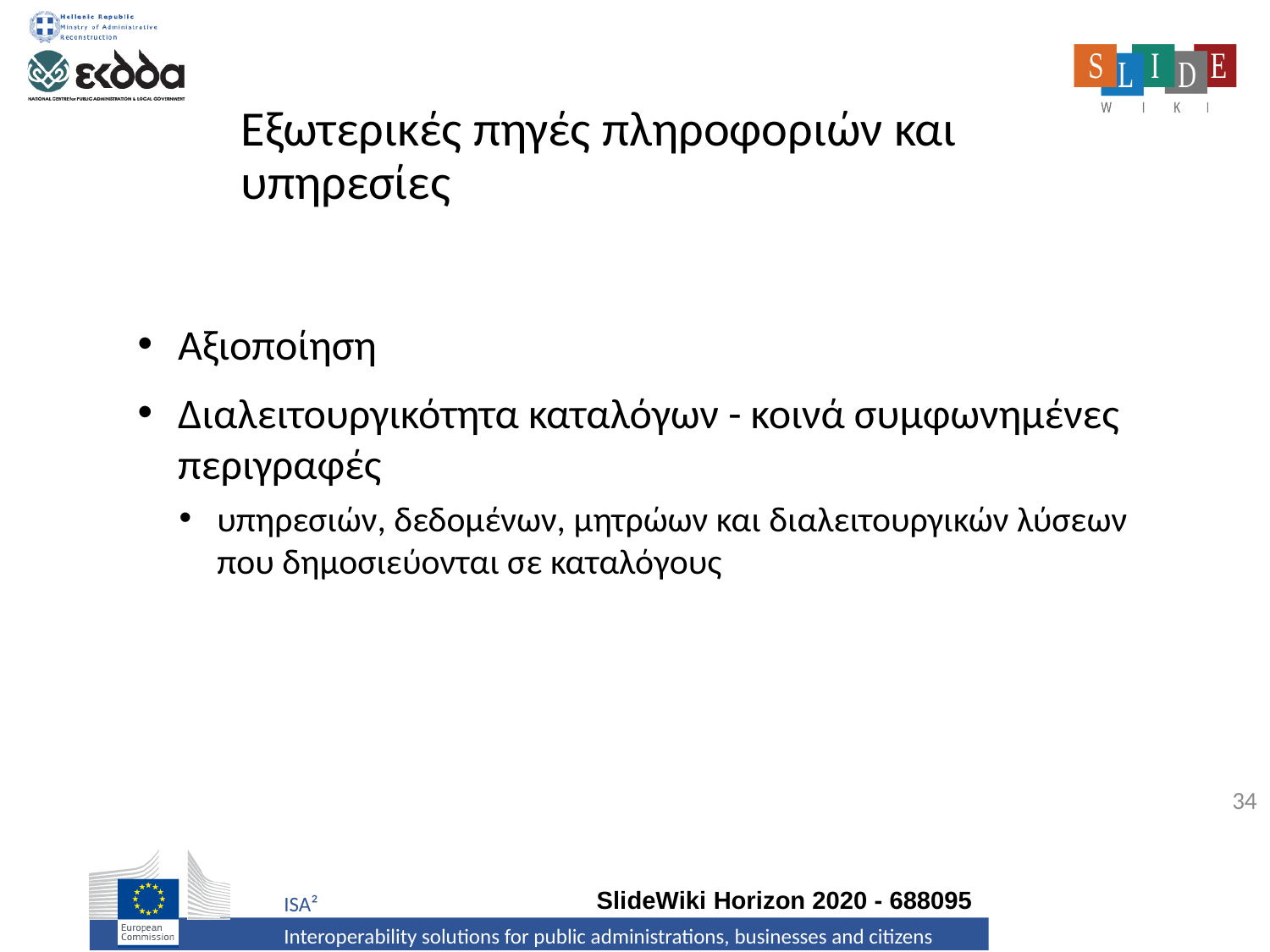

# Εξωτερικές πηγές πληροφοριών και υπηρεσίες
Αξιοποίηση
Διαλειτουργικότητα καταλόγων - κοινά συμφωνημένες περιγραφές
υπηρεσιών, δεδομένων, μητρώων και διαλειτουργικών λύσεων που δημοσιεύονται σε καταλόγους
34